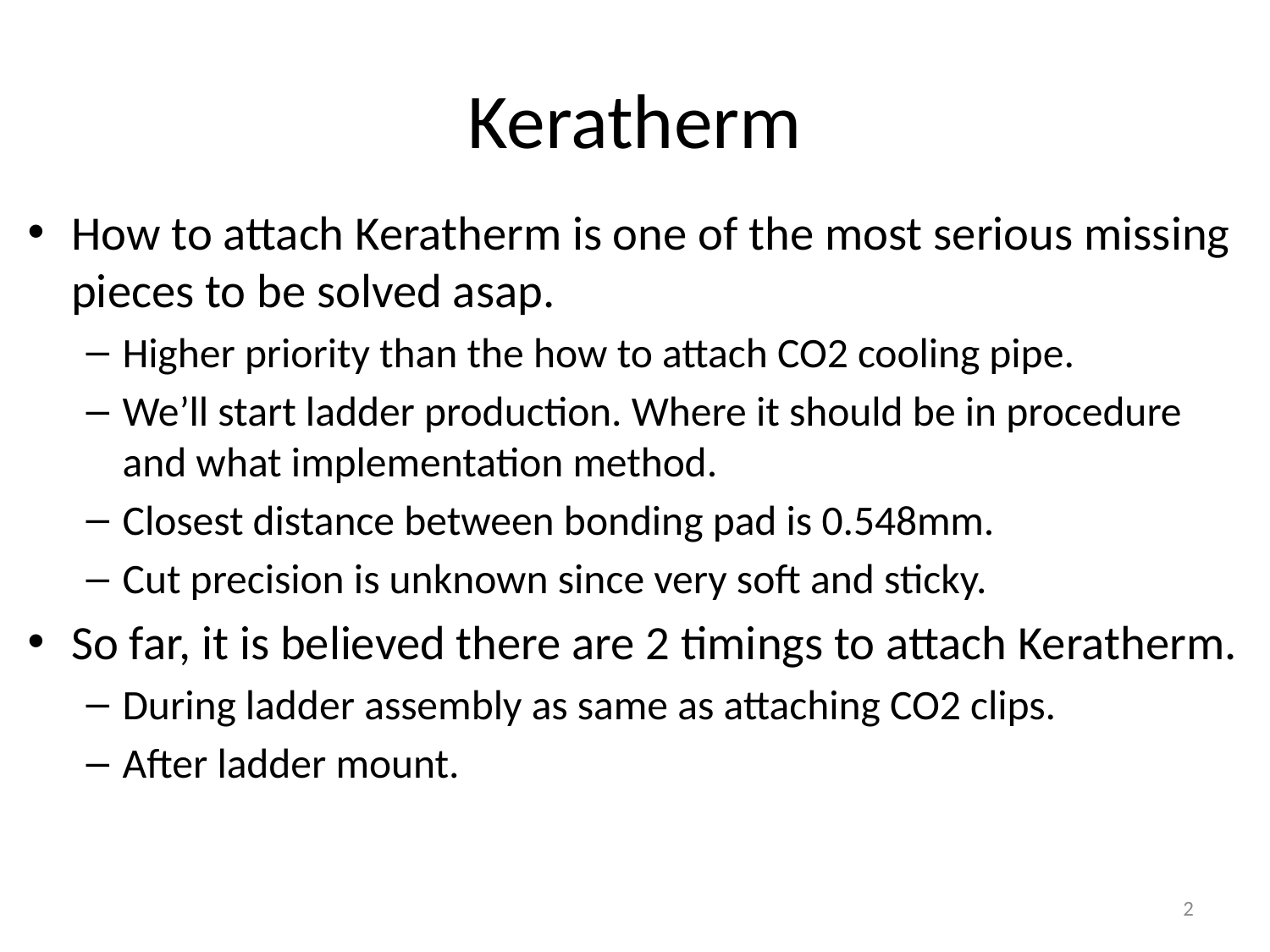

# Keratherm
How to attach Keratherm is one of the most serious missing pieces to be solved asap.
Higher priority than the how to attach CO2 cooling pipe.
We’ll start ladder production. Where it should be in procedure and what implementation method.
Closest distance between bonding pad is 0.548mm.
Cut precision is unknown since very soft and sticky.
So far, it is believed there are 2 timings to attach Keratherm.
During ladder assembly as same as attaching CO2 clips.
After ladder mount.

2